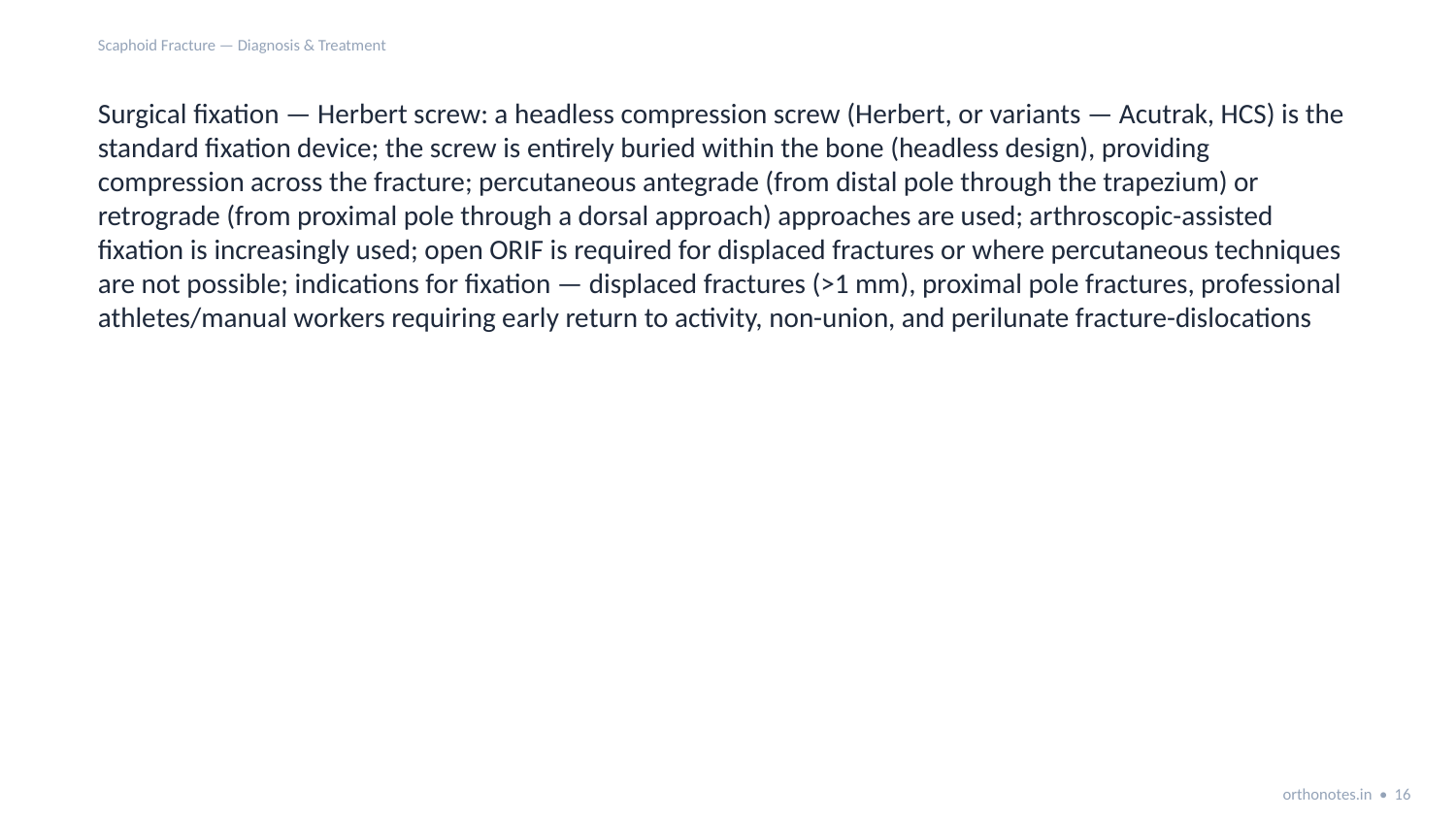

Scaphoid Fracture — Diagnosis & Treatment
Surgical fixation — Herbert screw: a headless compression screw (Herbert, or variants — Acutrak, HCS) is the standard fixation device; the screw is entirely buried within the bone (headless design), providing compression across the fracture; percutaneous antegrade (from distal pole through the trapezium) or retrograde (from proximal pole through a dorsal approach) approaches are used; arthroscopic-assisted fixation is increasingly used; open ORIF is required for displaced fractures or where percutaneous techniques are not possible; indications for fixation — displaced fractures (>1 mm), proximal pole fractures, professional athletes/manual workers requiring early return to activity, non-union, and perilunate fracture-dislocations
orthonotes.in  •  16